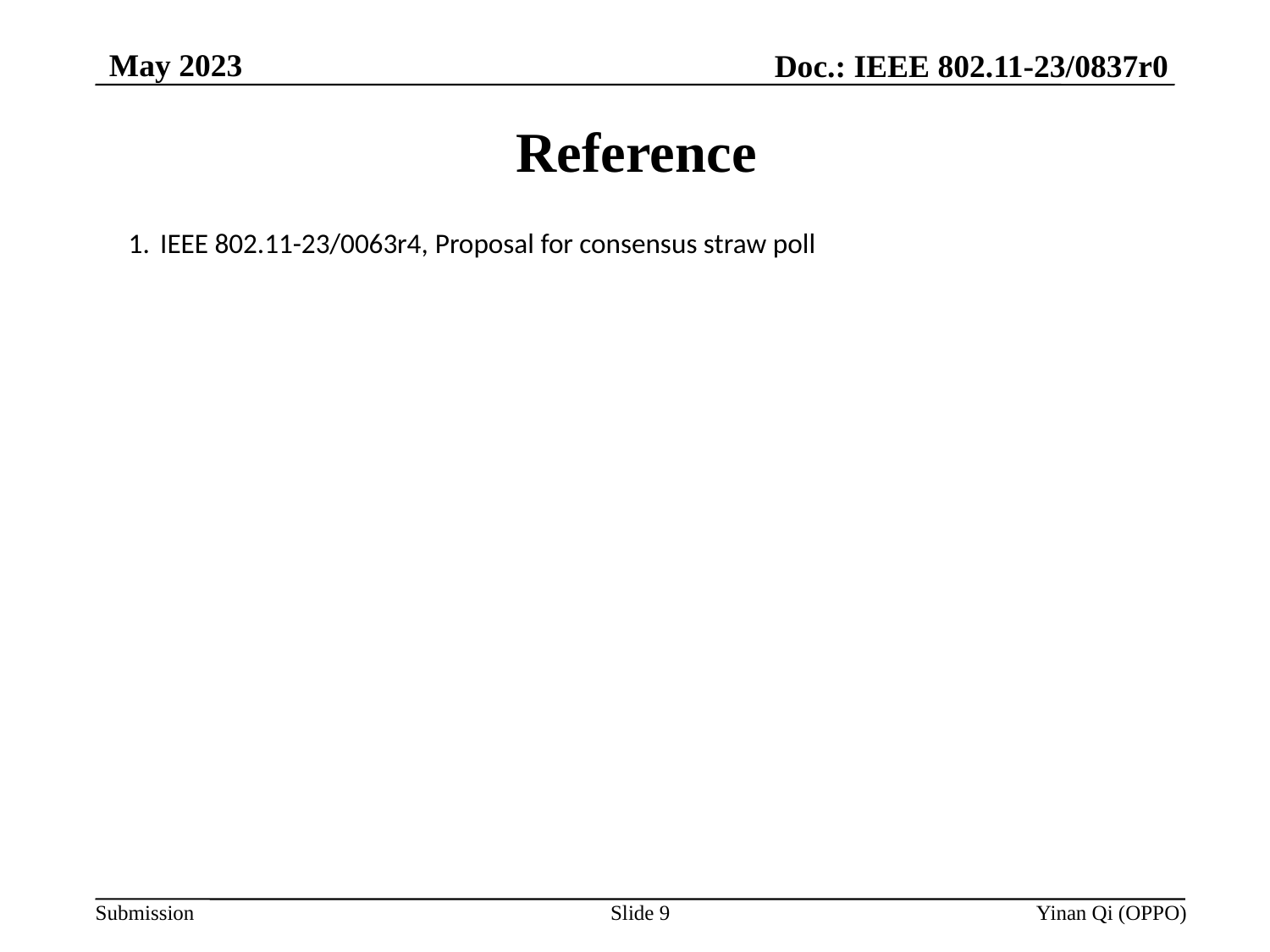

May 2023
Doc.: IEEE 802.11-23/0837r0
# Reference
IEEE 802.11-23/0063r4, Proposal for consensus straw poll

Slide 9
Yinan Qi (OPPO)